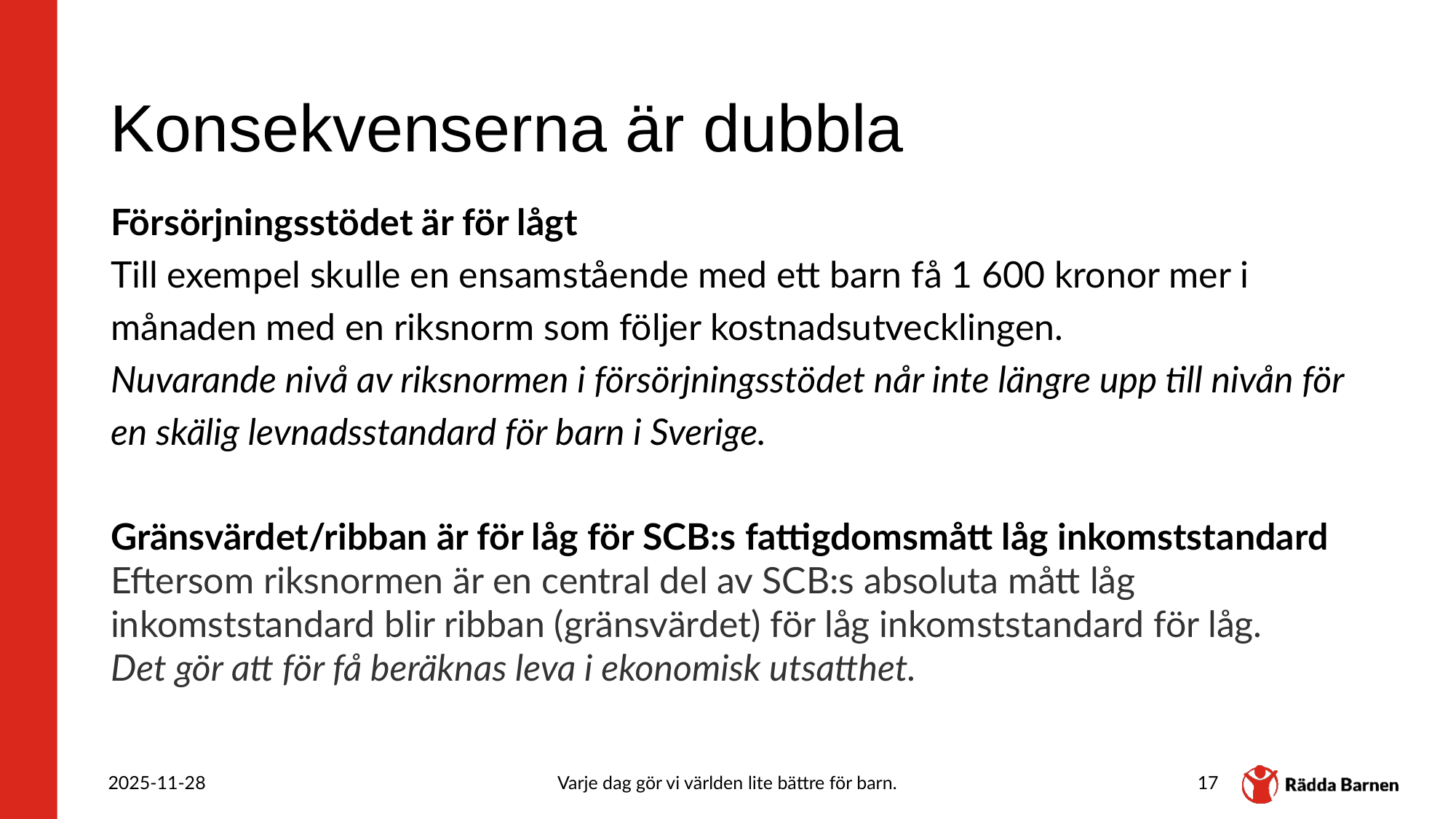

# Konsekvenserna är dubbla
Försörjningsstödet är för lågt
Till exempel skulle en ensamstående med ett barn få 1 600 kronor mer i månaden med en riksnorm som följer kostnadsutvecklingen.
Nuvarande nivå av riksnormen i försörjningsstödet når inte längre upp till nivån för en skälig levnadsstandard för barn i Sverige.

Gränsvärdet/ribban är för låg för SCB:s fattigdomsmått låg inkomststandard
Eftersom riksnormen är en central del av SCB:s absoluta mått låg inkomststandard blir ribban (gränsvärdet) för låg inkomststandard för låg.
Det gör att för få beräknas leva i ekonomisk utsatthet.
2025-11-28
Varje dag gör vi världen lite bättre för barn.
17